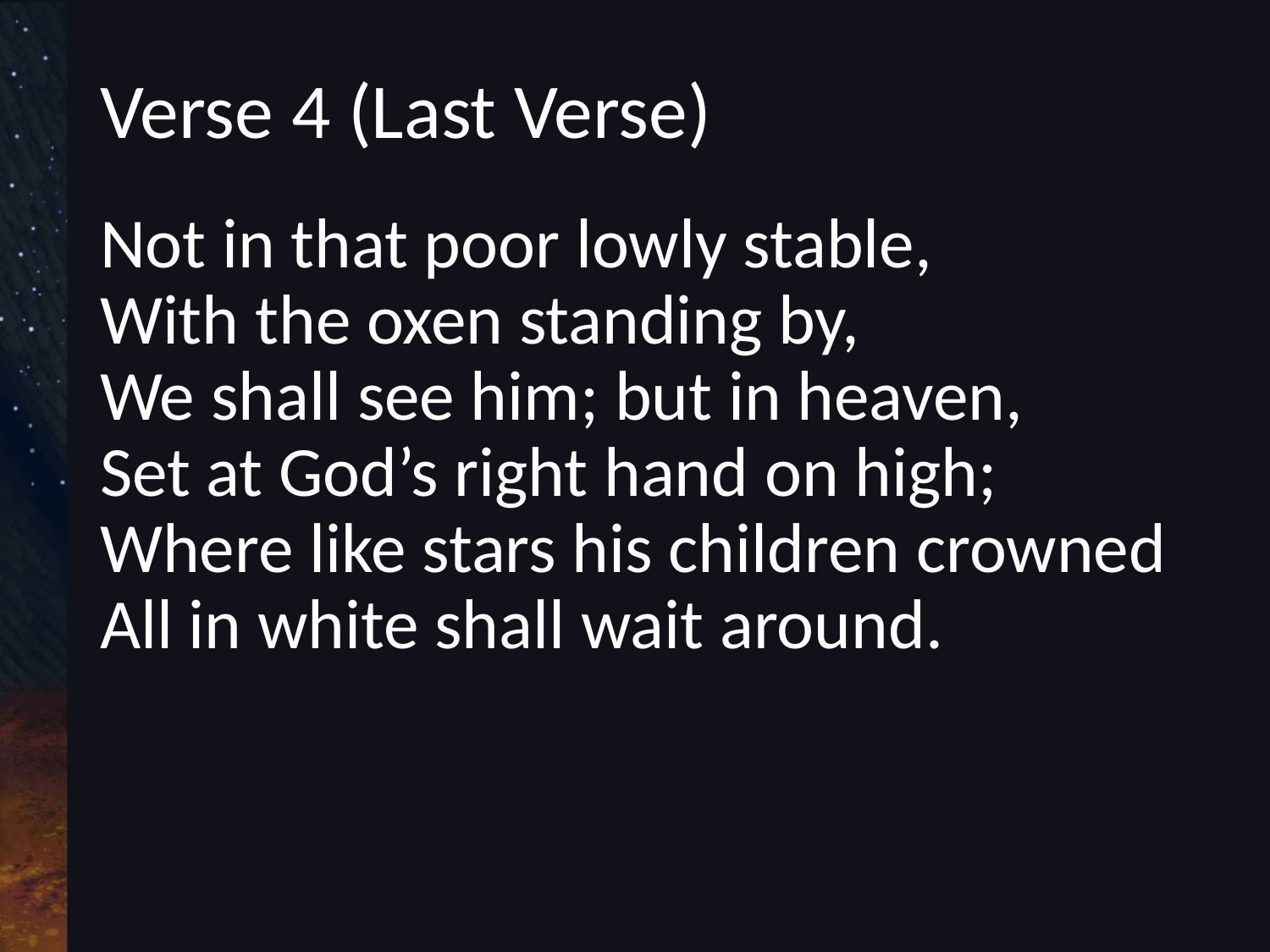

# Verse 4 (Last Verse)
Not in that poor lowly stable,
With the oxen standing by,
We shall see him; but in heaven,
Set at God’s right hand on high;
Where like stars his children crowned
All in white shall wait around.